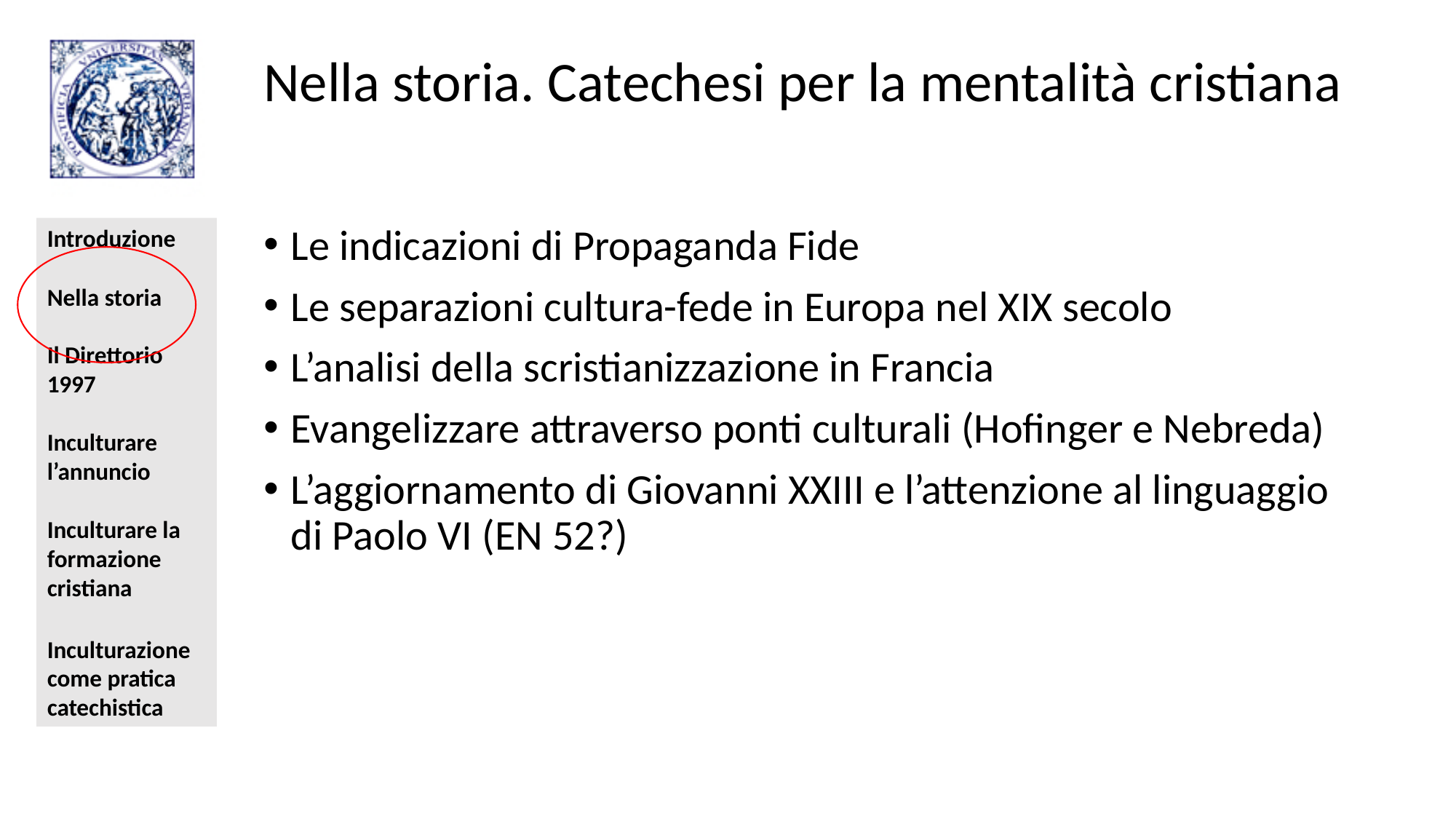

# Nella storia. Catechesi per la mentalità cristiana
Le indicazioni di Propaganda Fide
Le separazioni cultura-fede in Europa nel XIX secolo
L’analisi della scristianizzazione in Francia
Evangelizzare attraverso ponti culturali (Hofinger e Nebreda)
L’aggiornamento di Giovanni XXIII e l’attenzione al linguaggio di Paolo VI (EN 52?)